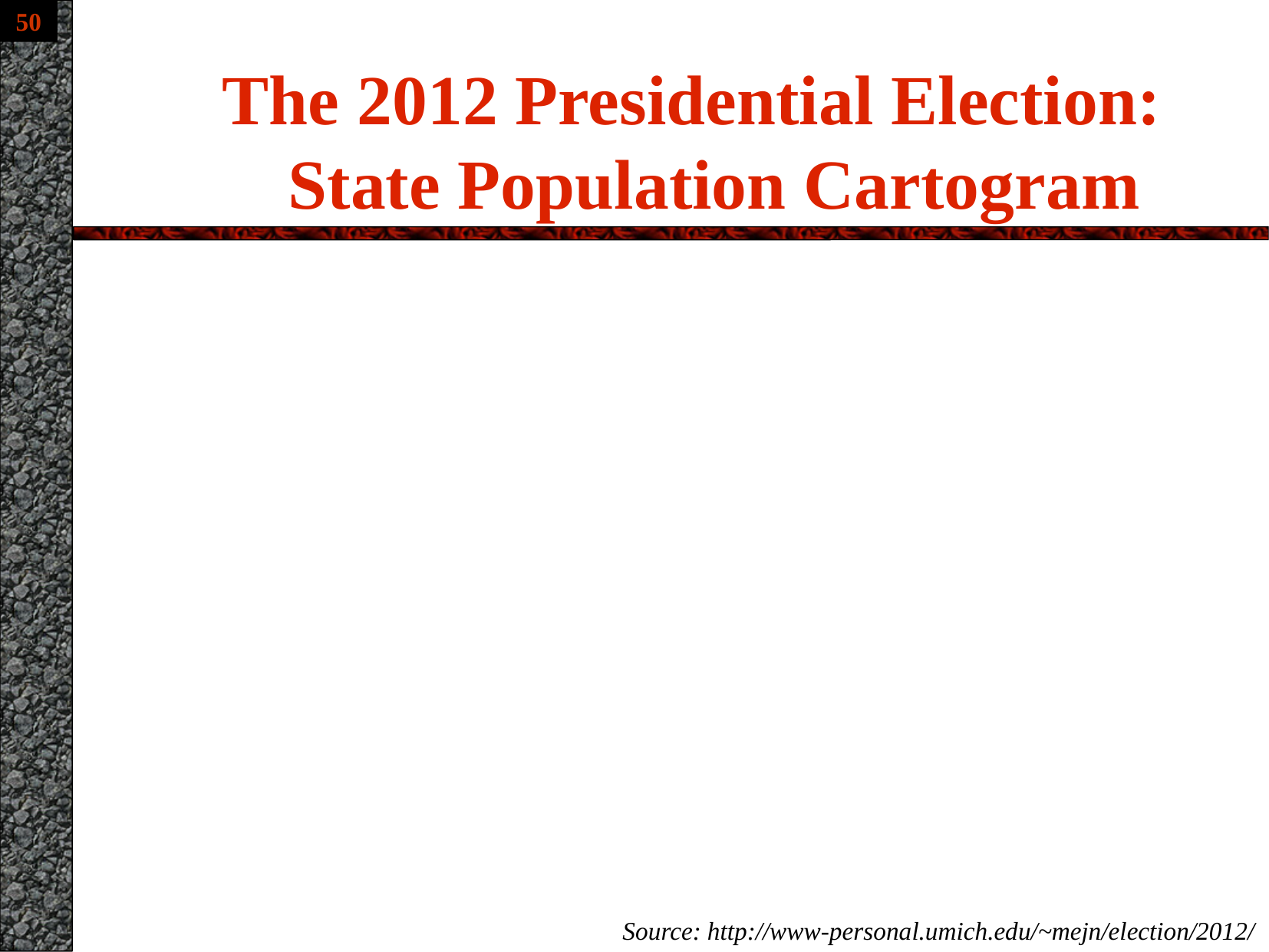

# The 2012 Presidential Election: State Population Cartogram
Source: http://www-personal.umich.edu/~mejn/election/2012/